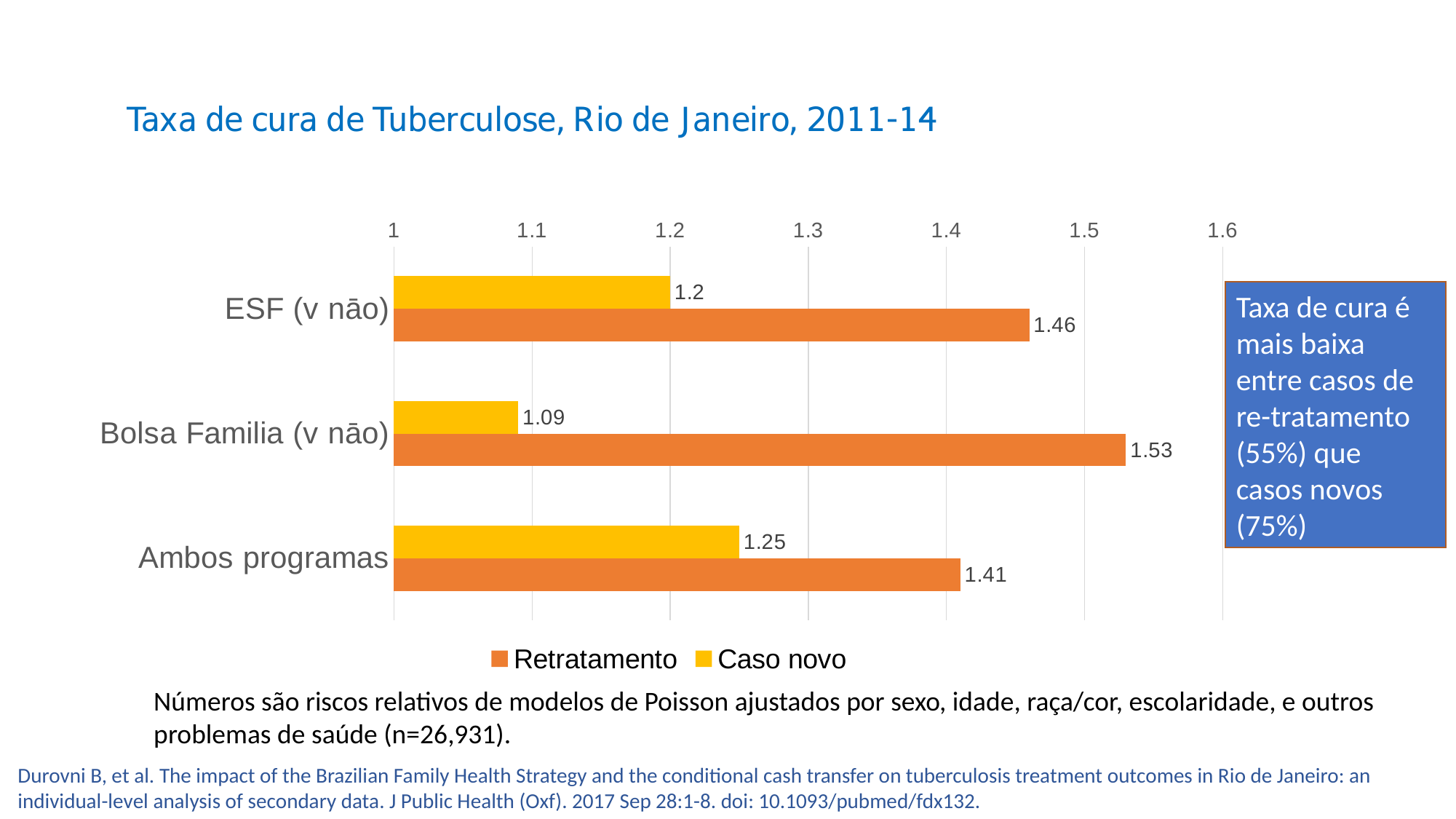

# Taxa de cura de Tuberculose, Rio de Janeiro, 2011-14

### Chart

| Category | Caso novo | Retratamento |
|---|---|---|
| ESF (v nāo) | 1.2 | 1.46 |
| Bolsa Familia (v nāo) | 1.09 | 1.53 |
| Ambos programas | 1.25 | 1.41 |
Taxa de cura é mais baixa entre casos de re-tratamento (55%) que casos novos (75%)
Números são riscos relativos de modelos de Poisson ajustados por sexo, idade, raça/cor, escolaridade, e outros problemas de saúde (n=26,931).
Durovni B, et al. The impact of the Brazilian Family Health Strategy and the conditional cash transfer on tuberculosis treatment outcomes in Rio de Janeiro: an individual-level analysis of secondary data. J Public Health (Oxf). 2017 Sep 28:1-8. doi: 10.1093/pubmed/fdx132.